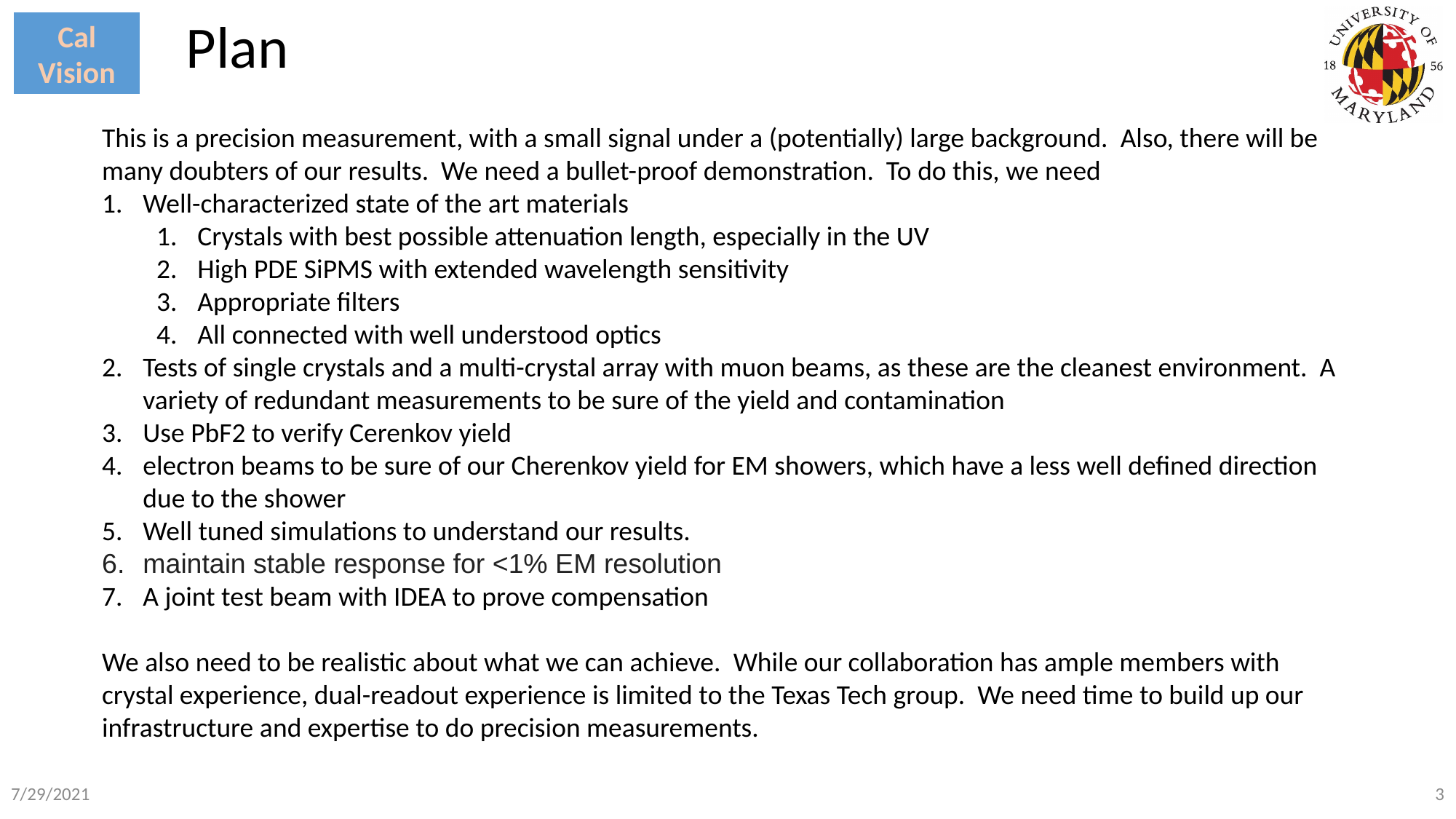

# Plan
This is a precision measurement, with a small signal under a (potentially) large background.  Also, there will be many doubters of our results.  We need a bullet-proof demonstration.  To do this, we need
Well-characterized state of the art materials
Crystals with best possible attenuation length, especially in the UV
High PDE SiPMS with extended wavelength sensitivity
Appropriate filters
All connected with well understood optics
Tests of single crystals and a multi-crystal array with muon beams, as these are the cleanest environment.  A variety of redundant measurements to be sure of the yield and contamination
Use PbF2 to verify Cerenkov yield
electron beams to be sure of our Cherenkov yield for EM showers, which have a less well defined direction due to the shower
Well tuned simulations to understand our results.
maintain stable response for <1% EM resolution
A joint test beam with IDEA to prove compensation

We also need to be realistic about what we can achieve.  While our collaboration has ample members with crystal experience, dual-readout experience is limited to the Texas Tech group.  We need time to build up our infrastructure and expertise to do precision measurements.
3
7/29/2021